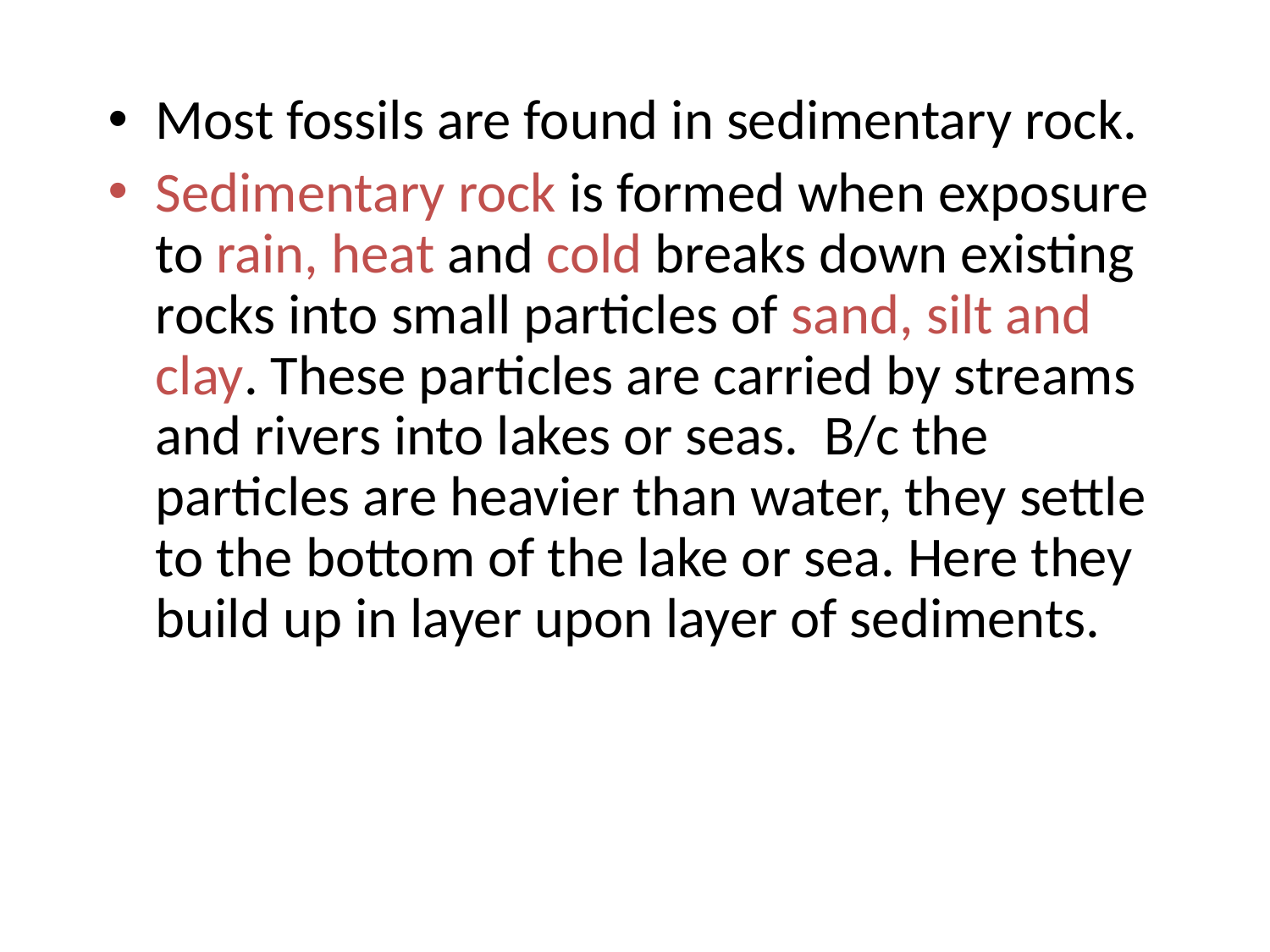

#
Most fossils are found in sedimentary rock.
Sedimentary rock is formed when exposure to rain, heat and cold breaks down existing rocks into small particles of sand, silt and clay. These particles are carried by streams and rivers into lakes or seas.  B/c the particles are heavier than water, they settle to the bottom of the lake or sea. Here they build up in layer upon layer of sediments.